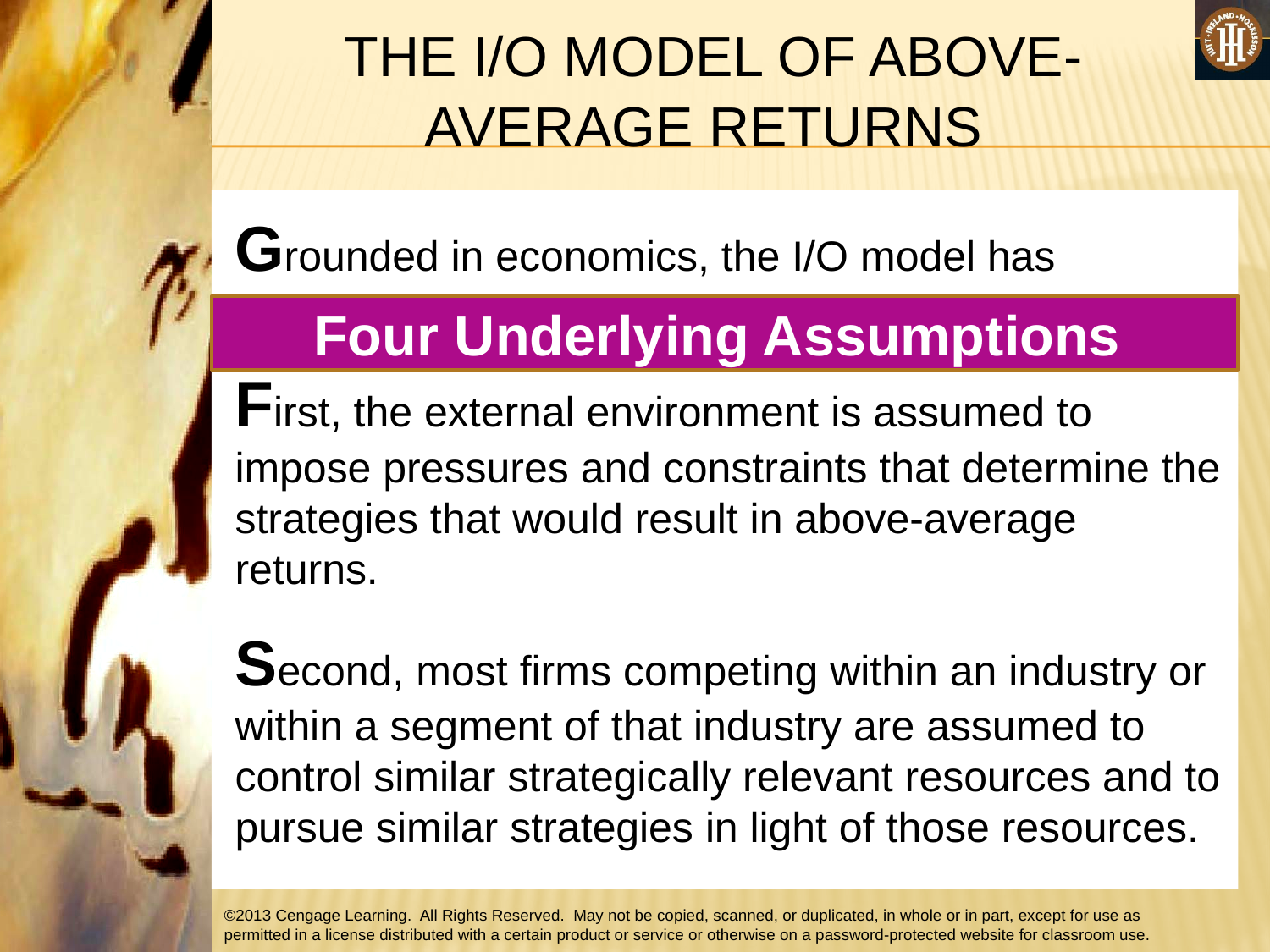

#
 THE I/O MODEL OF ABOVE-AVERAGE RETURNS

Grounded in economics, the I/O model has

First, the external environment is assumed to impose pressures and constraints that determine the strategies that would result in above-average returns.

Second, most firms competing within an industry or within a segment of that industry are assumed to control similar strategically relevant resources and to pursue similar strategies in light of those resources.

Four Underlying Assumptions